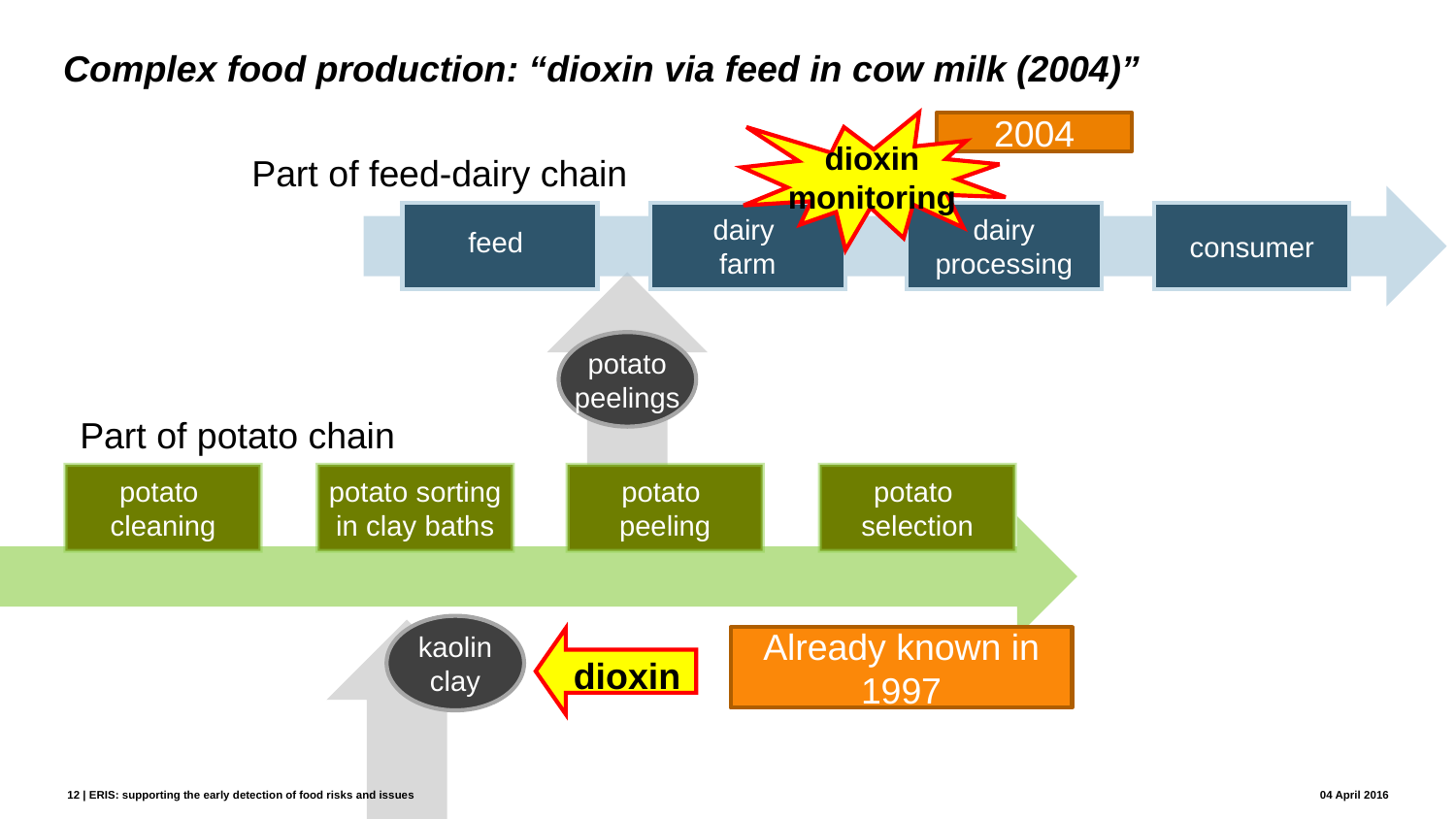

Complex food production: “dioxin via feed in cow milk (2004)”
dioxin
monitoring
2004
Part of feed-dairy chain

feed

dairy
farm
dairy
processing
consumer

potato
peelings
Part of potato chain
potato
cleaning
potato sorting
in clay baths
potato
peeling
potato
selection
kaolin
clay
Already known in 1997

dioxin

04 April 2016
12 | ERIS: supporting the early detection of food risks and issues